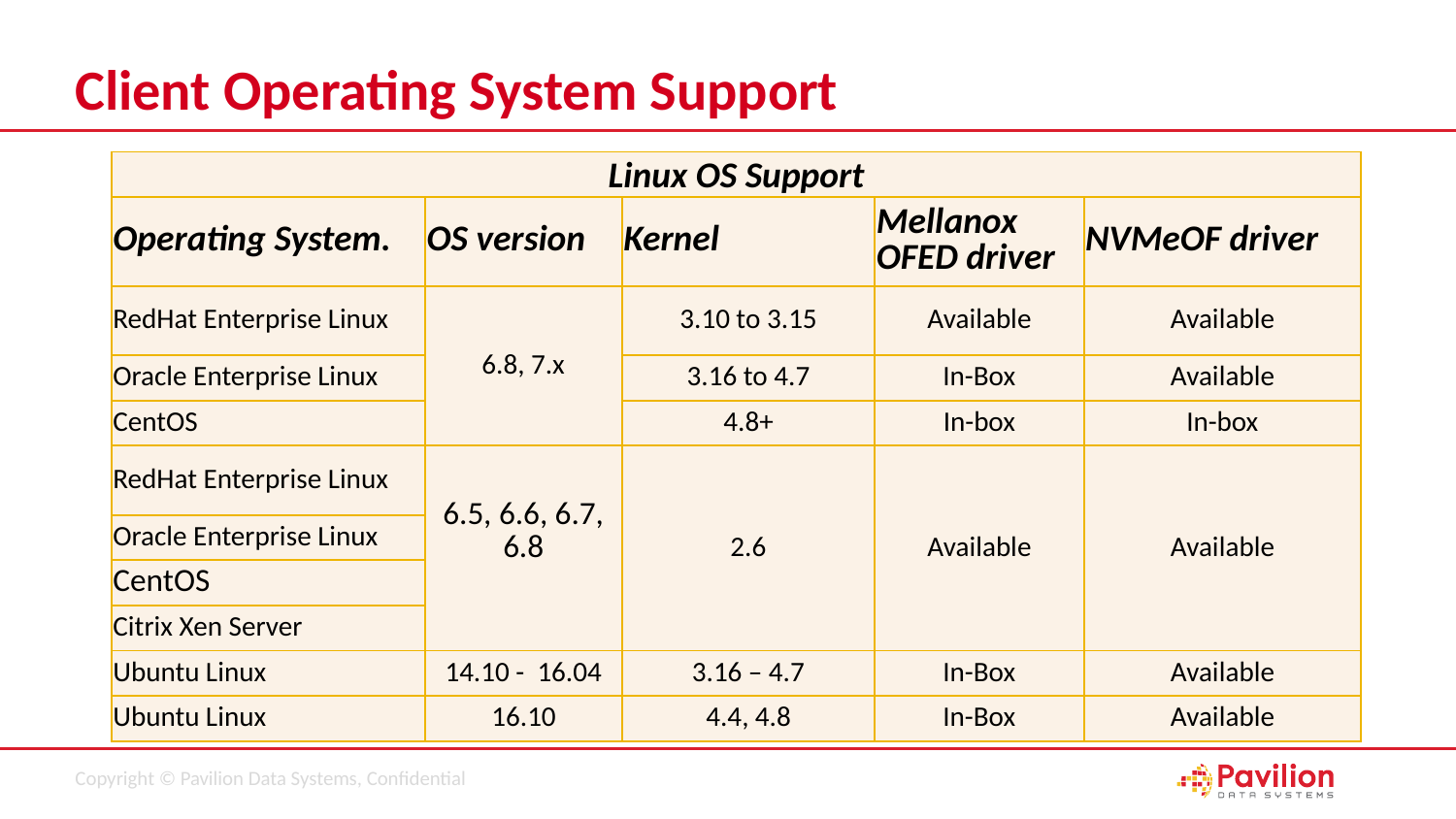

# Client Operating System Support
| Linux OS Support |  |  |  |  |
| --- | --- | --- | --- | --- |
| Operating System. | OS version | Kernel | Mellanox OFED driver | NVMeOF driver |
| RedHat Enterprise Linux | 6.8, 7.x | 3.10 to 3.15 | Available | Available |
| Oracle Enterprise Linux |  | 3.16 to 4.7 | In-Box | Available |
| CentOS |  | 4.8+ | In-box | In-box |
| RedHat Enterprise Linux | 6.5, 6.6, 6.7, 6.8 | 2.6 | Available | Available |
| Oracle Enterprise Linux |  |  |  |  |
| CentOS |  |  |  |  |
| Citrix Xen Server |  |  |  |  |
| Ubuntu Linux | 14.10 -  16.04 | 3.16 – 4.7 | In-Box | Available |
| Ubuntu Linux | 16.10 | 4.4, 4.8 | In-Box | Available |
50